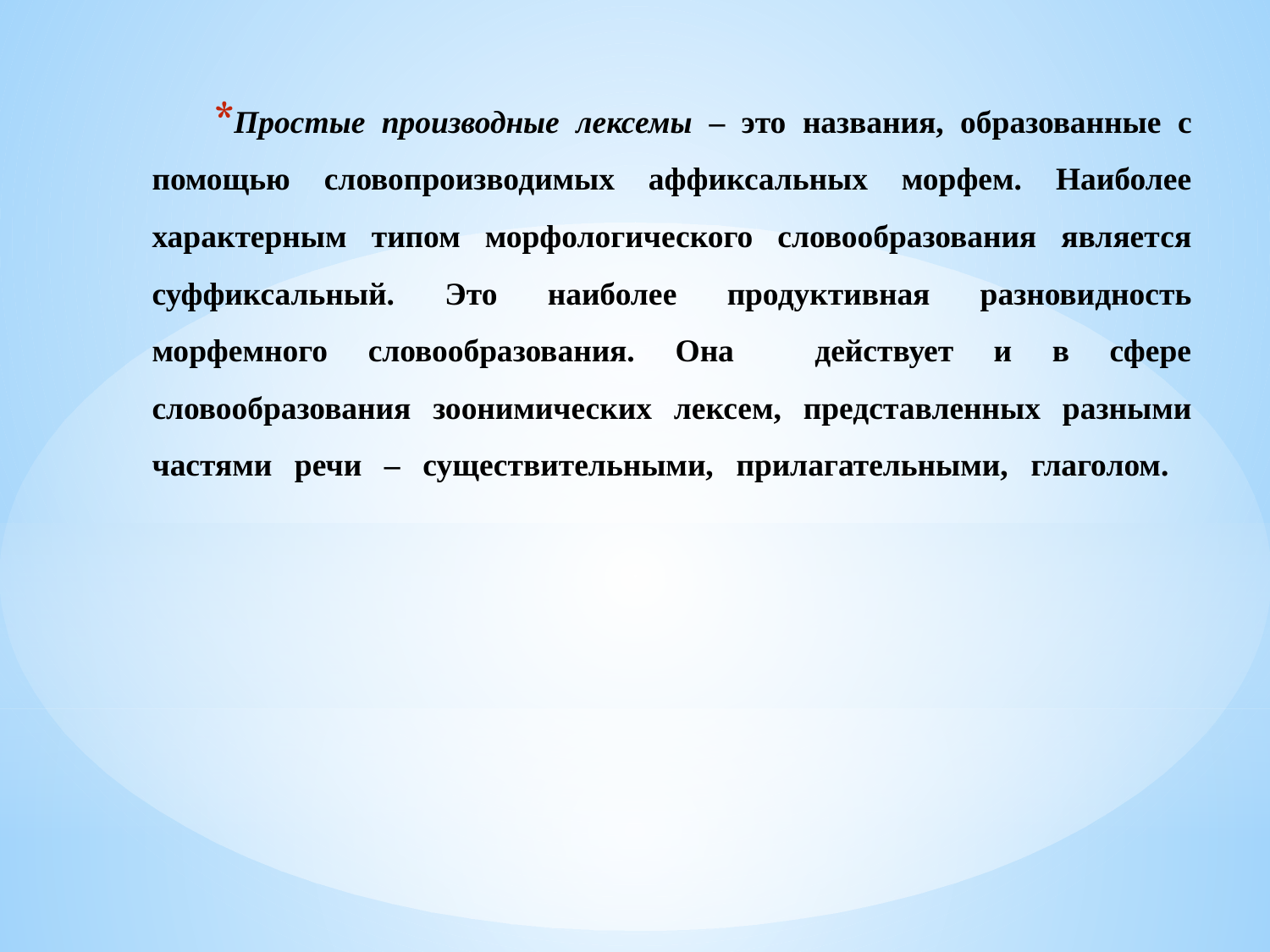

# Простые производные лексемы – это названия, образованные с помощью словопроизводимых аффиксальных морфем. Наиболее характерным типом морфологического словообразования является суффиксальный. Это наиболее продуктивная разновидность морфемного словообразования. Она  действует и в сфере словообразования зоонимических лексем, представленных разными частями речи – существительными, прилагательными, глаголом.